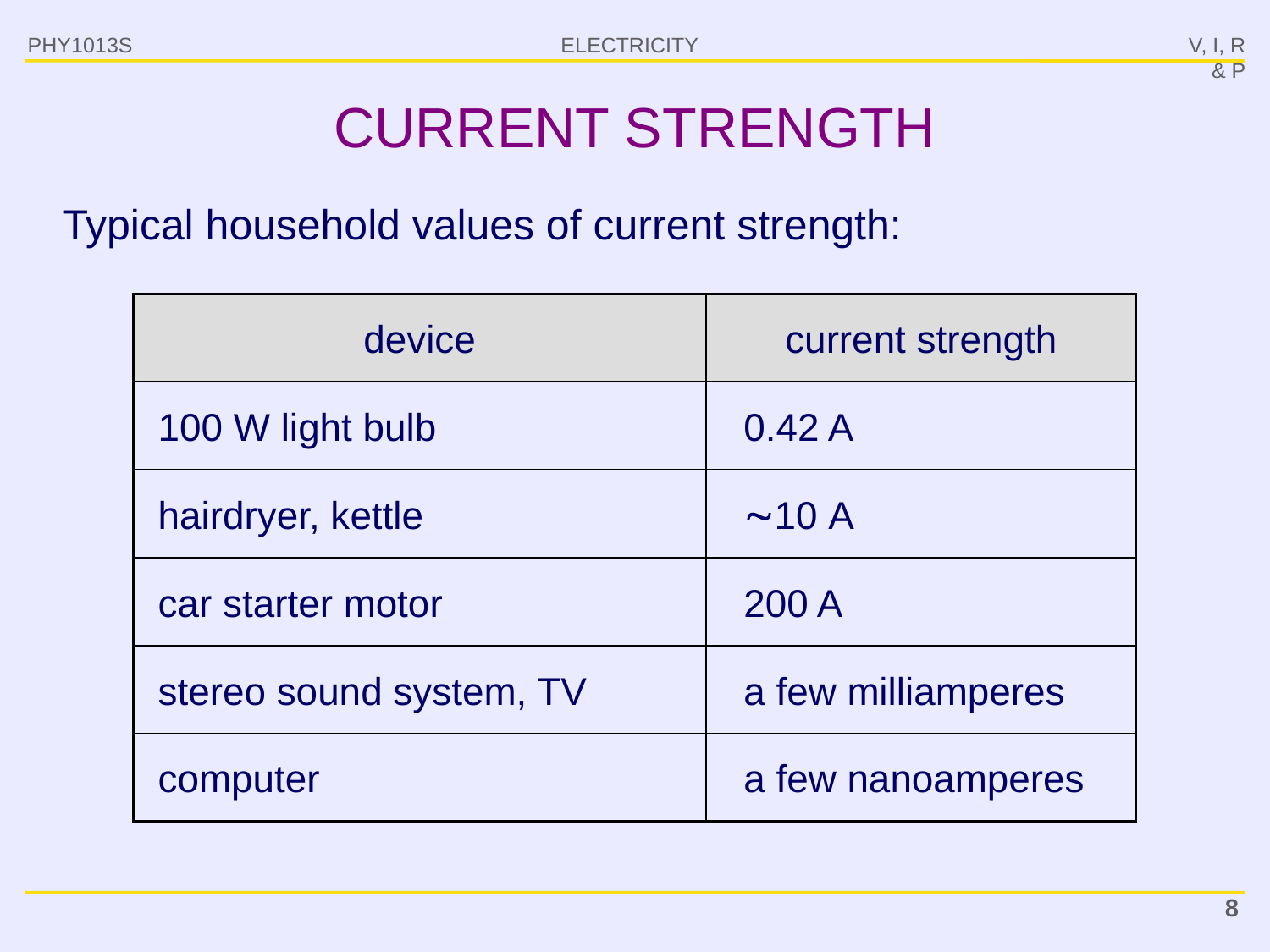

PHY1013S
V, I, R & P
# CURRENT STRENGTH
Typical household values of current strength:
| device | current strength |
| --- | --- |
| 100 W light bulb | 0.42 A |
| hairdryer, kettle | ∼10 A |
| car starter motor | 200 A |
| stereo sound system, TV | a few milliamperes |
| computer | a few nanoamperes |
8